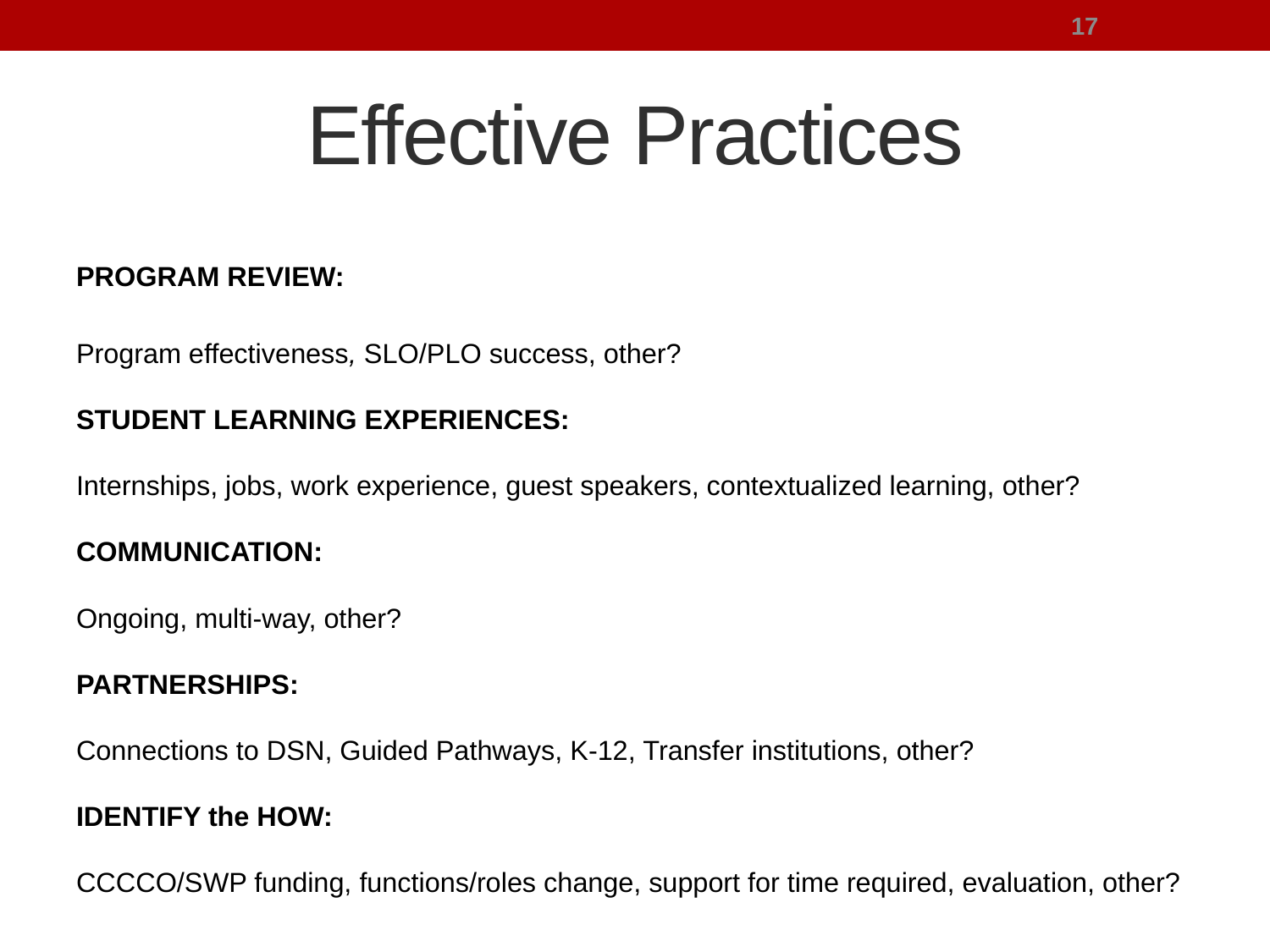

17
# Effective Practices

PROGRAM REVIEW:

Program effectiveness, SLO/PLO success, other?
STUDENT LEARNING EXPERIENCES:
Internships, jobs, work experience, guest speakers, contextualized learning, other?
COMMUNICATION:
Ongoing, multi-way, other?
PARTNERSHIPS:
Connections to DSN, Guided Pathways, K-12, Transfer institutions, other?
IDENTIFY the HOW:
CCCCO/SWP funding, functions/roles change, support for time required, evaluation, other?